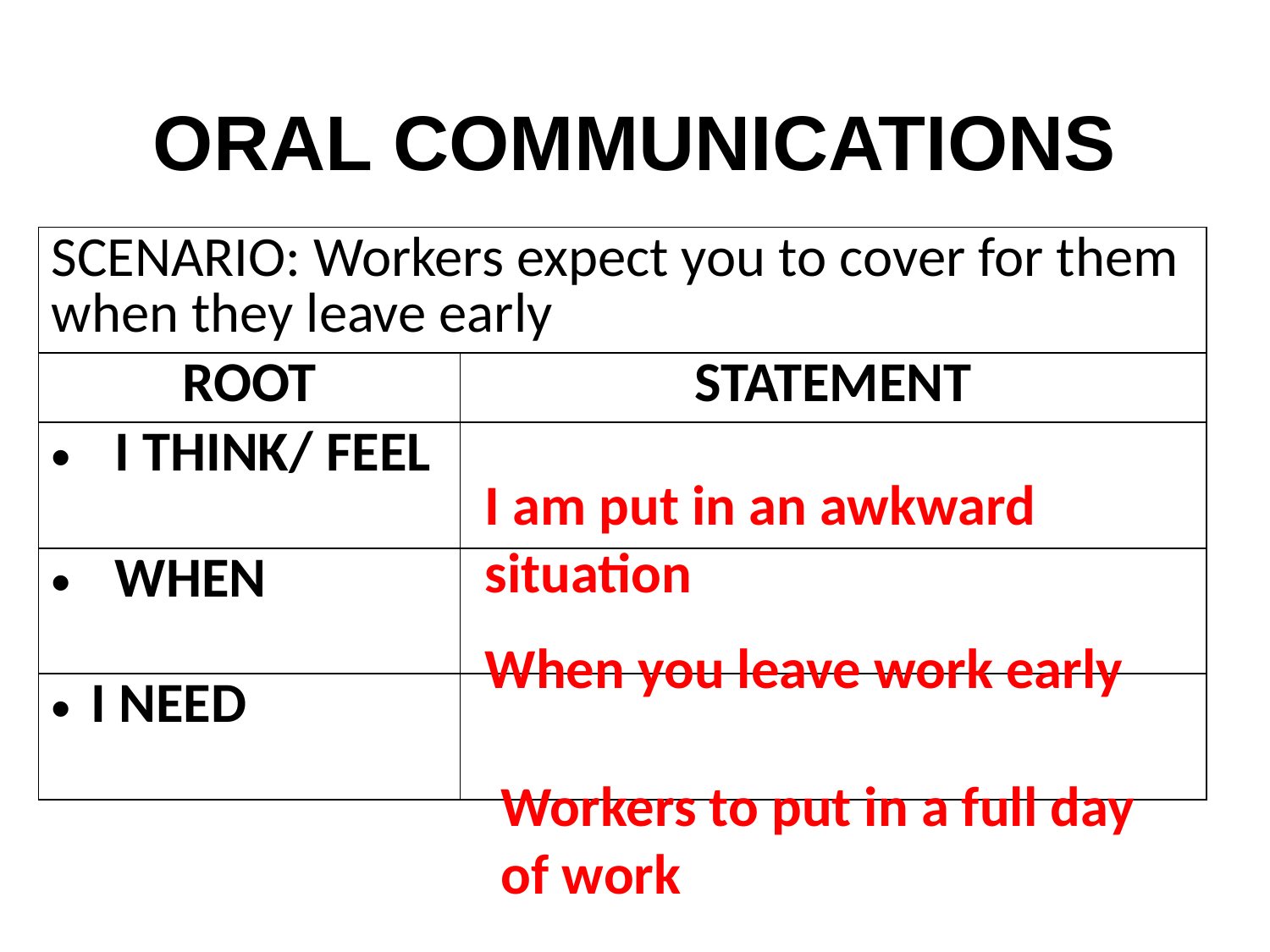

# ORAL COMMUNICATIONS

| SCENARIO: Workers expect you to cover for them when they leave early |  |
| --- | --- |
| ROOT | STATEMENT |
| I THINK/ FEEL |  |
| WHEN |  |
| I NEED |  |
I am put in an awkward situation
When you leave work early
Workers to put in a full day of work